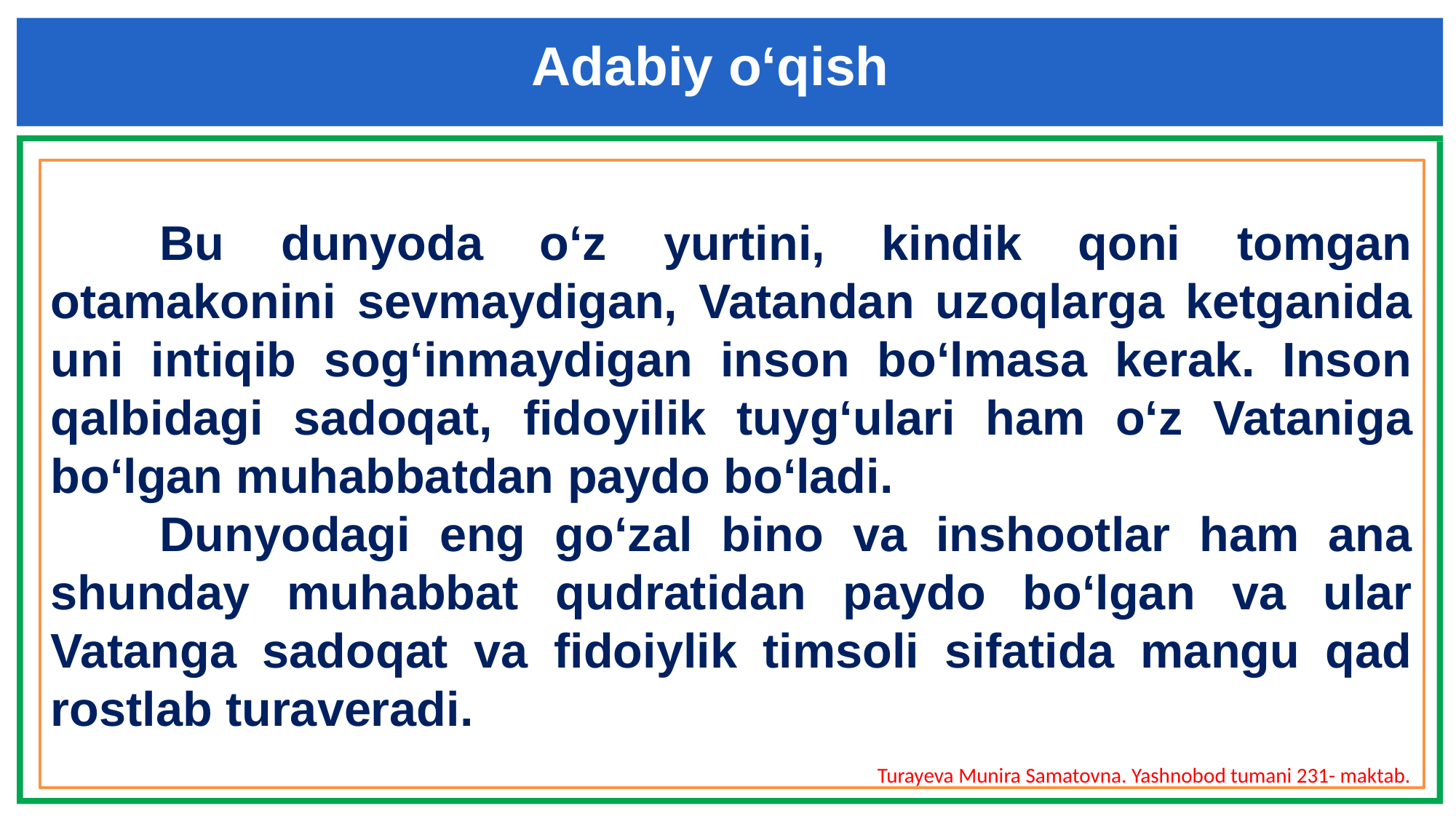

Adabiy o‘qish
	Bu dunyoda o‘z yurtini, kindik qoni tomgan otamakonini sevmaydigan, Vatandan uzoqlarga ketganida uni intiqib sog‘inmaydigan inson bo‘lmasa kerak. Inson qalbidagi sadoqat, fidoyilik tuy­g‘ulari ham o‘z Vataniga bo‘lgan muhabbatdan paydo bo‘ladi.
	Dunyodagi eng go‘zal bino va inshootlar ham ana shunday muhabbat qudratidan paydo bo‘lgan va ular Vatanga sadoqat va fidoiylik timsoli sifatida mangu qad rostlab turaveradi.
Turayeva Munira Samatovna. Yashnobod tumani 231- maktab.